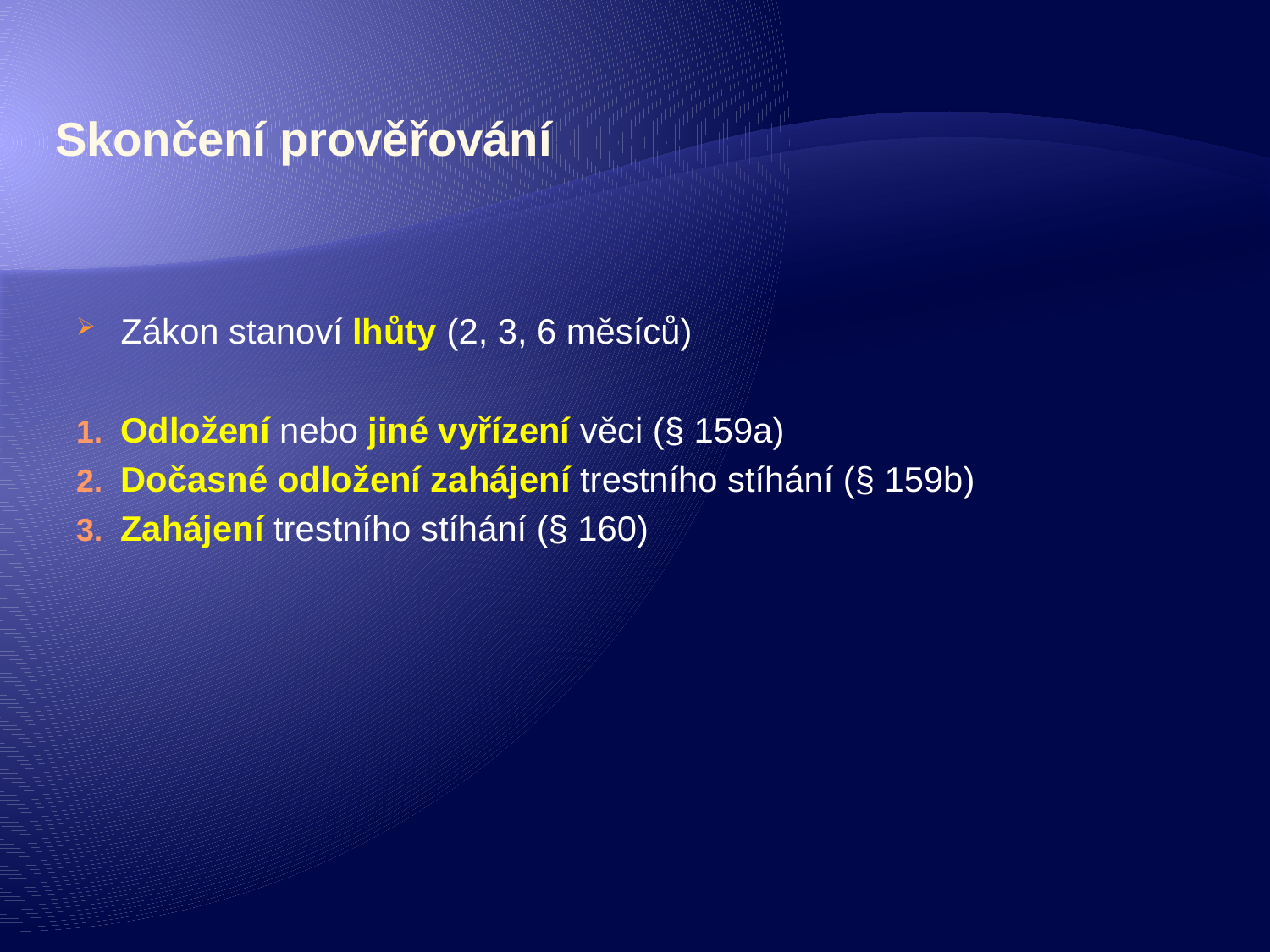

# Skončení prověřování
Zákon stanoví lhůty (2, 3, 6 měsíců)

Odložení nebo jiné vyřízení věci (§ 159a)
Dočasné odložení zahájení trestního stíhání (§ 159b)
Zahájení trestního stíhání (§ 160)